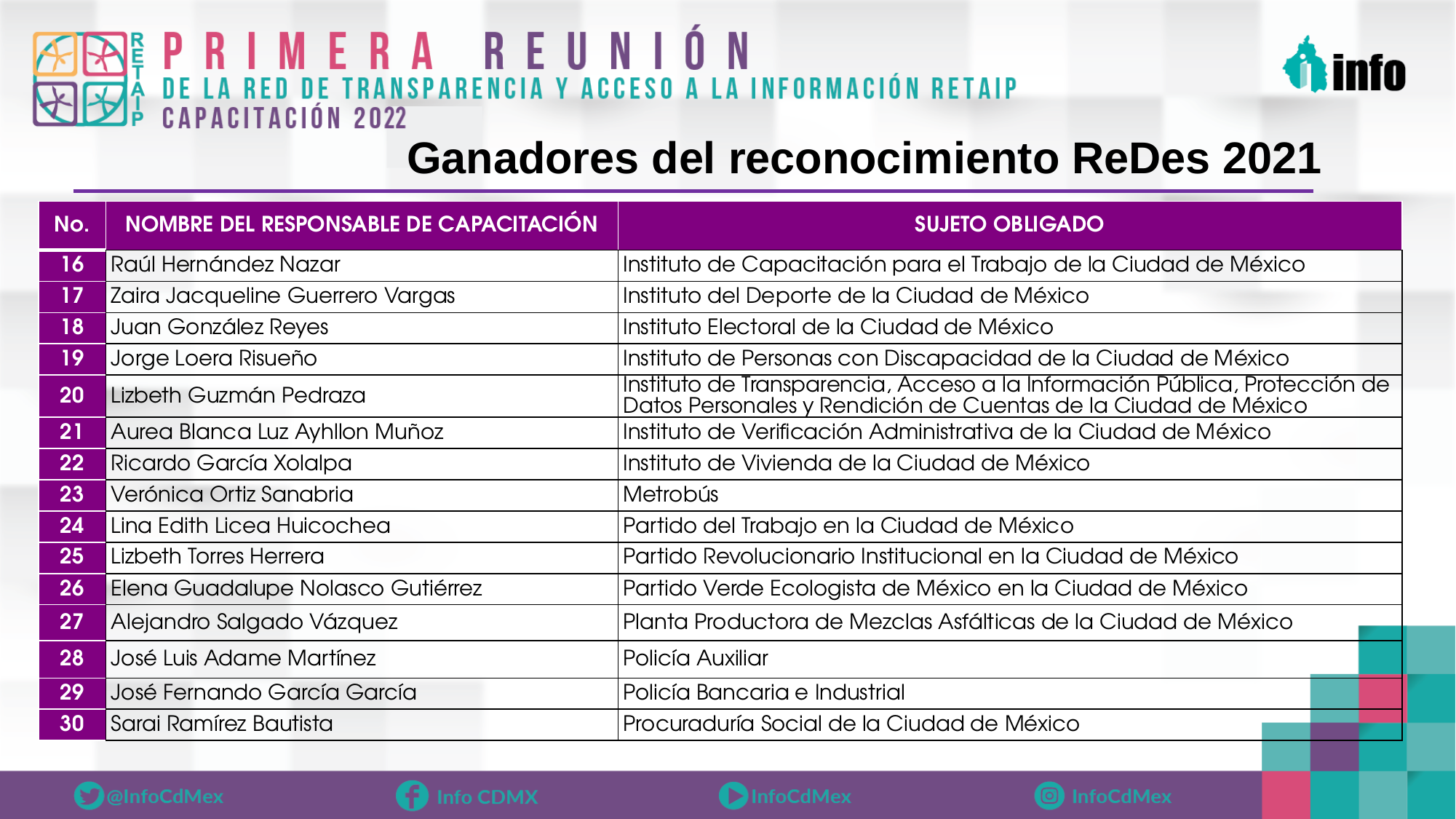

Ganadores del reconocimiento ReDes 2021
| No. | NOMBRE DEL RESPONSABLE DE CAPACITACIÓN | SUJETO OBLIGADO |
| --- | --- | --- |
| 16 | Raúl Hernández Nazar | Instituto de Capacitación para el Trabajo de la Ciudad de México |
| 17 | Zaira Jacqueline Guerrero Vargas | Instituto del Deporte de la Ciudad de México |
| 18 | Juan González Reyes | Instituto Electoral de la Ciudad de México |
| 19 | Jorge Loera Risueño | Instituto de Personas con Discapacidad de la Ciudad de México |
| 20 | Lizbeth Guzmán Pedraza | Instituto de Transparencia, Acceso a la Información Pública, Protección de Datos Personales y Rendición de Cuentas de la Ciudad de México |
| 21 | Aurea Blanca Luz Ayhllon Muñoz | Instituto de Verificación Administrativa de la Ciudad de México |
| 22 | Ricardo García Xolalpa | Instituto de Vivienda de la Ciudad de México |
| 23 | Verónica Ortiz Sanabria | Metrobús |
| 24 | Lina Edith Licea Huicochea | Partido del Trabajo en la Ciudad de México |
| 25 | Lizbeth Torres Herrera | Partido Revolucionario Institucional en la Ciudad de México |
| 26 | Elena Guadalupe Nolasco Gutiérrez | Partido Verde Ecologista de México en la Ciudad de México |
| 27 | Alejandro Salgado Vázquez | Planta Productora de Mezclas Asfálticas de la Ciudad de México |
| 28 | José Luis Adame Martínez | Policía Auxiliar |
| 29 | José Fernando García García | Policía Bancaria e Industrial |
| 30 | Sarai Ramírez Bautista | Procuraduría Social de la Ciudad de México |